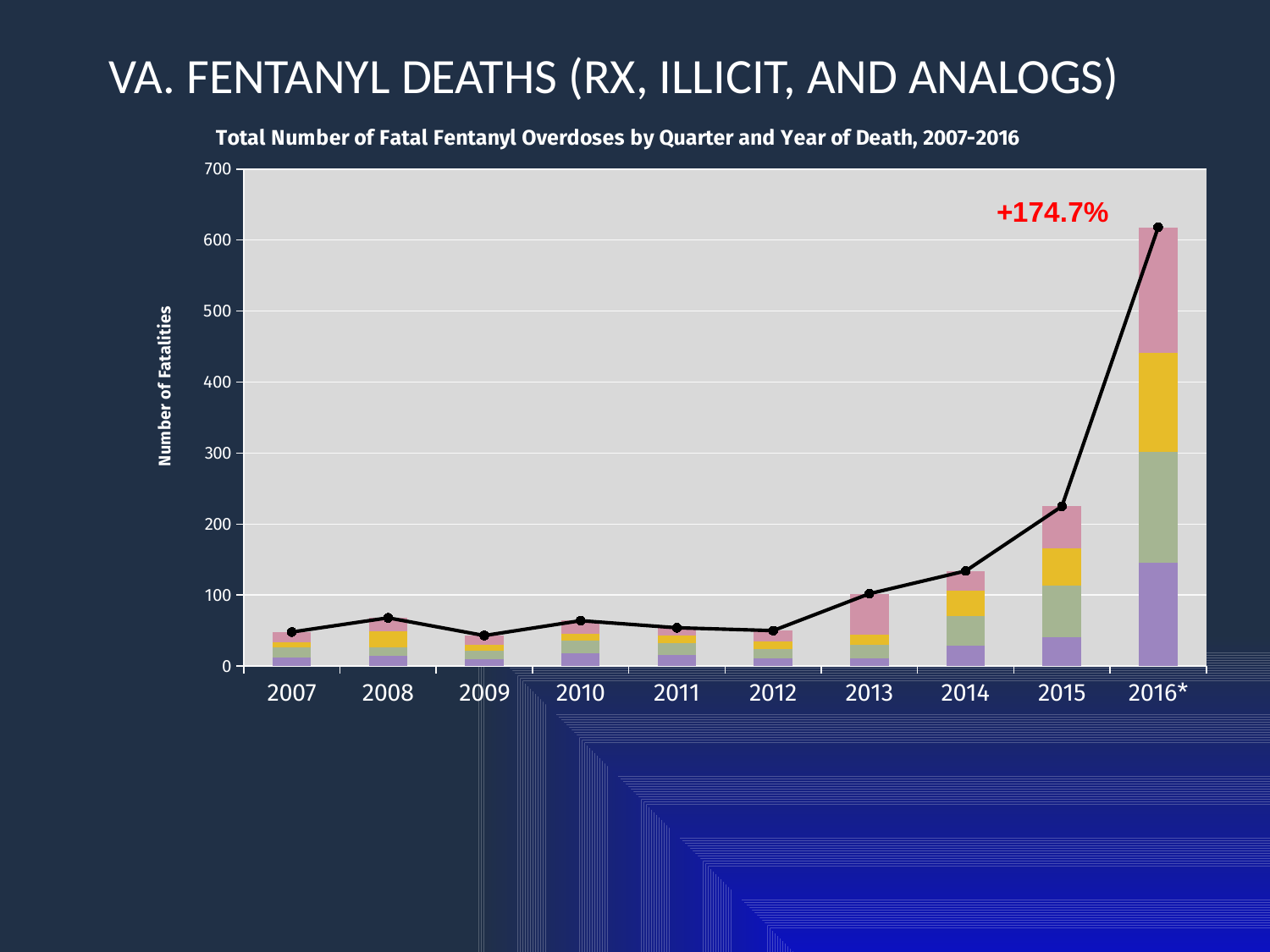

# Va. Fentanyl deaths (RX, Illicit, and Analogs)

### Chart: Total Number of Fatal Fentanyl Overdoses by Quarter and Year of Death, 2007-2016

| Category | Q1 | Q2 | Q3 | Q4 | Total Fatalities |
|---|---|---|---|---|---|
| 2007 | 12.0 | 14.0 | 8.0 | 14.0 | 48.0 |
| 2008 | 15.0 | 12.0 | 22.0 | 19.0 | 68.0 |
| 2009 | 10.0 | 12.0 | 8.0 | 13.0 | 43.0 |
| 2010 | 18.0 | 18.0 | 9.0 | 19.0 | 64.0 |
| 2011 | 16.0 | 16.0 | 11.0 | 11.0 | 54.0 |
| 2012 | 11.0 | 13.0 | 11.0 | 15.0 | 50.0 |
| 2013 | 11.0 | 19.0 | 14.0 | 58.0 | 102.0 |
| 2014 | 29.0 | 42.0 | 35.0 | 28.0 | 134.0 |
| 2015 | 41.0 | 72.0 | 53.0 | 59.0 | 225.0 |
| 2016* | 145.0 | 157.0 | 139.0 | 177.0 | 618.0 |